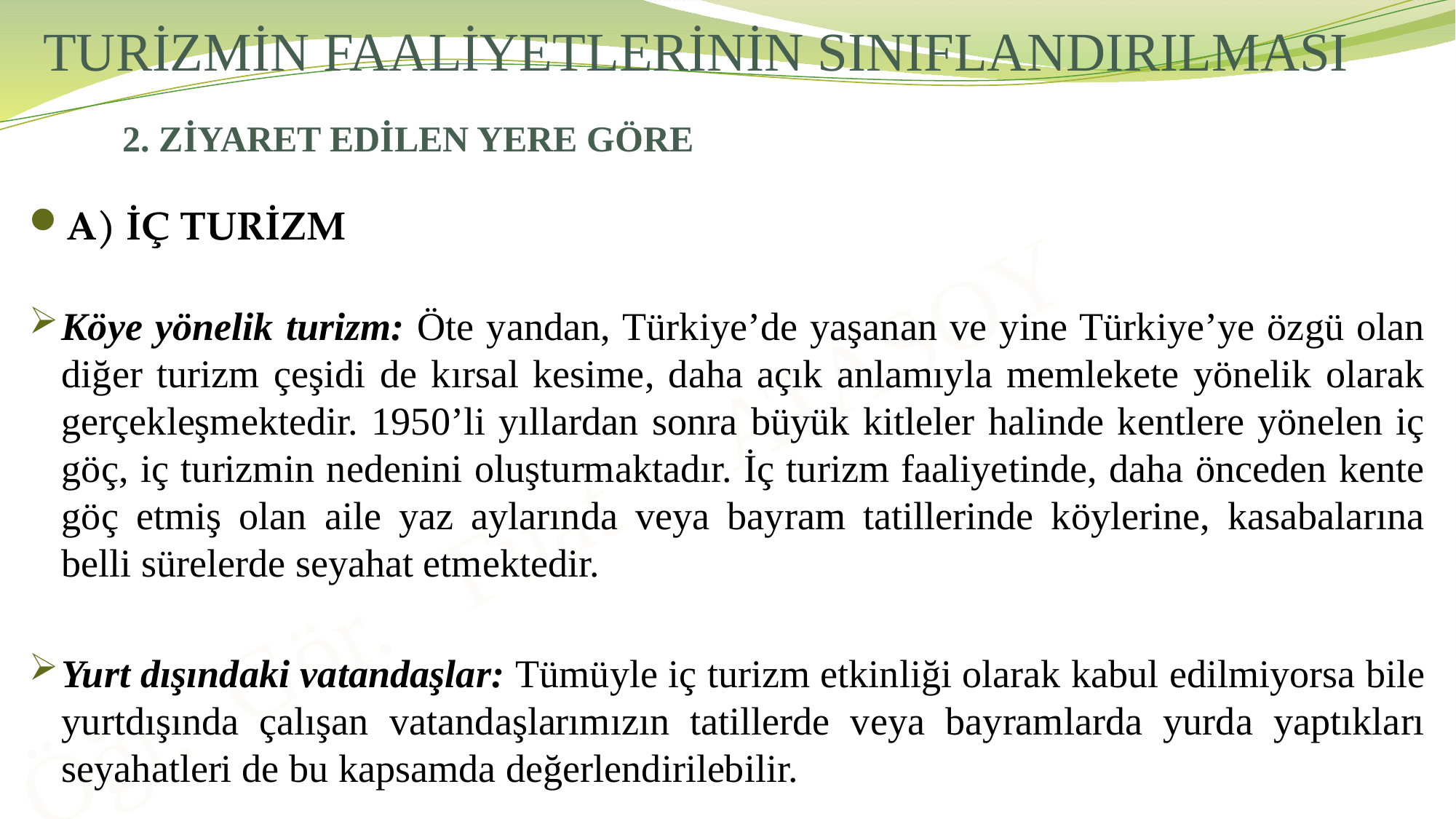

# TURİZMİN FAALİYETLERİNİN SINIFLANDIRILMASI
2. ZİYARET EDİLEN YERE GÖRE
A) İÇ TURİZM

Köye yönelik turizm: Öte yandan, Türkiye’de yaşanan ve yine Türkiye’ye özgü olan diğer turizm çeşidi de kırsal kesime, daha açık anlamıyla memlekete yönelik olarak gerçekleşmektedir. 1950’li yıllardan sonra büyük kitleler halinde kentlere yönelen iç göç, iç turizmin nedenini oluşturmaktadır. İç turizm faaliyetinde, daha önceden kente göç etmiş olan aile yaz aylarında veya bayram tatillerinde köylerine, kasabalarına belli sürelerde seyahat etmektedir.

Yurt dışındaki vatandaşlar: Tümüyle iç turizm etkinliği olarak kabul edilmiyorsa bile yurtdışında çalışan vatandaşlarımızın tatillerde veya bayramlarda yurda yaptıkları seyahatleri de bu kapsamda değerlendirilebilir.